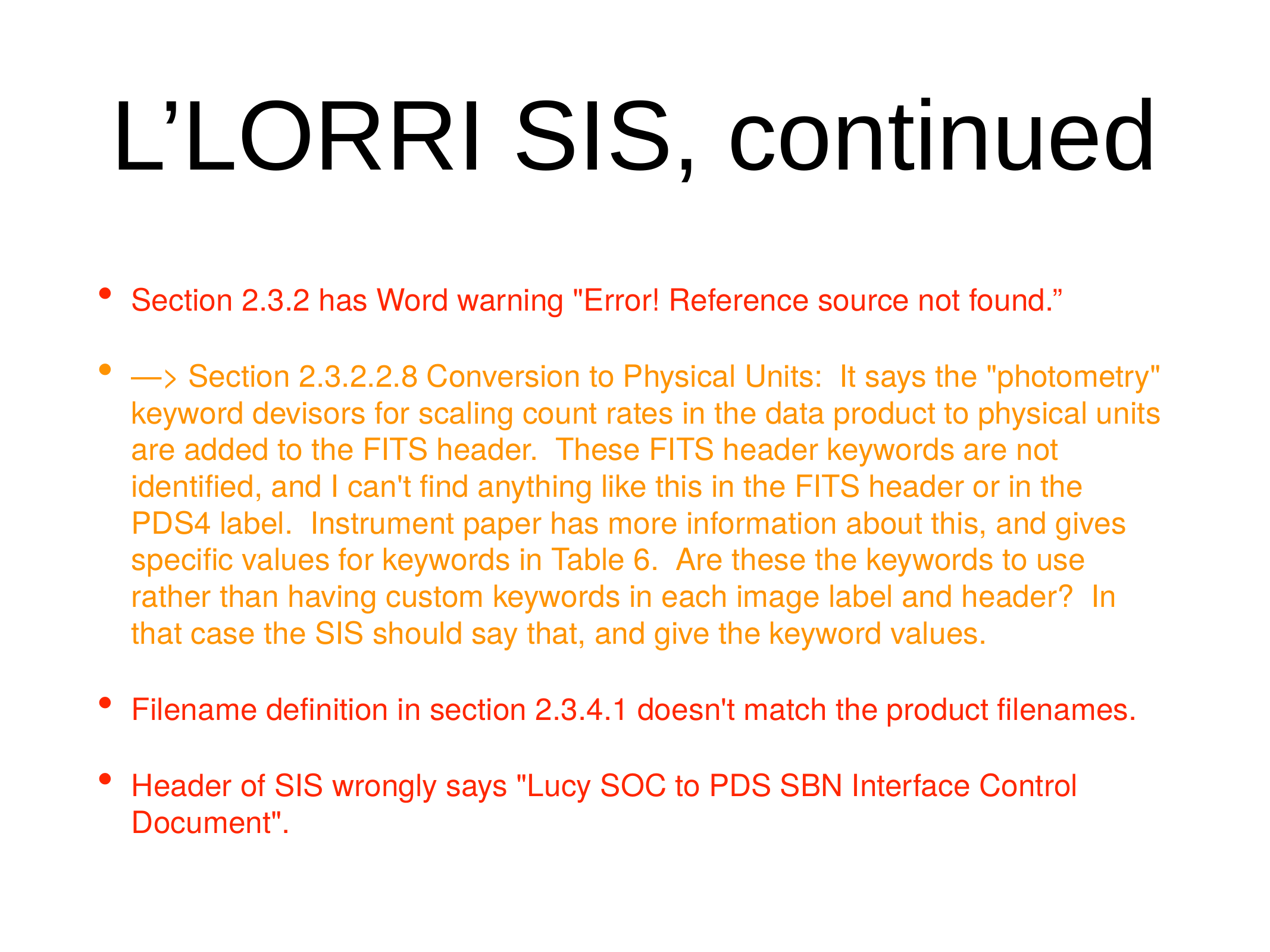

# L’LORRI SIS, continued
Section 2.3.2 has Word warning "Error! Reference source not found.”
—> Section 2.3.2.2.8 Conversion to Physical Units:  It says the "photometry" keyword devisors for scaling count rates in the data product to physical units are added to the FITS header.  These FITS header keywords are not identified, and I can't find anything like this in the FITS header or in the PDS4 label.  Instrument paper has more information about this, and gives specific values for keywords in Table 6.  Are these the keywords to use rather than having custom keywords in each image label and header?  In that case the SIS should say that, and give the keyword values.
Filename definition in section 2.3.4.1 doesn't match the product filenames.
Header of SIS wrongly says "Lucy SOC to PDS SBN Interface Control Document".